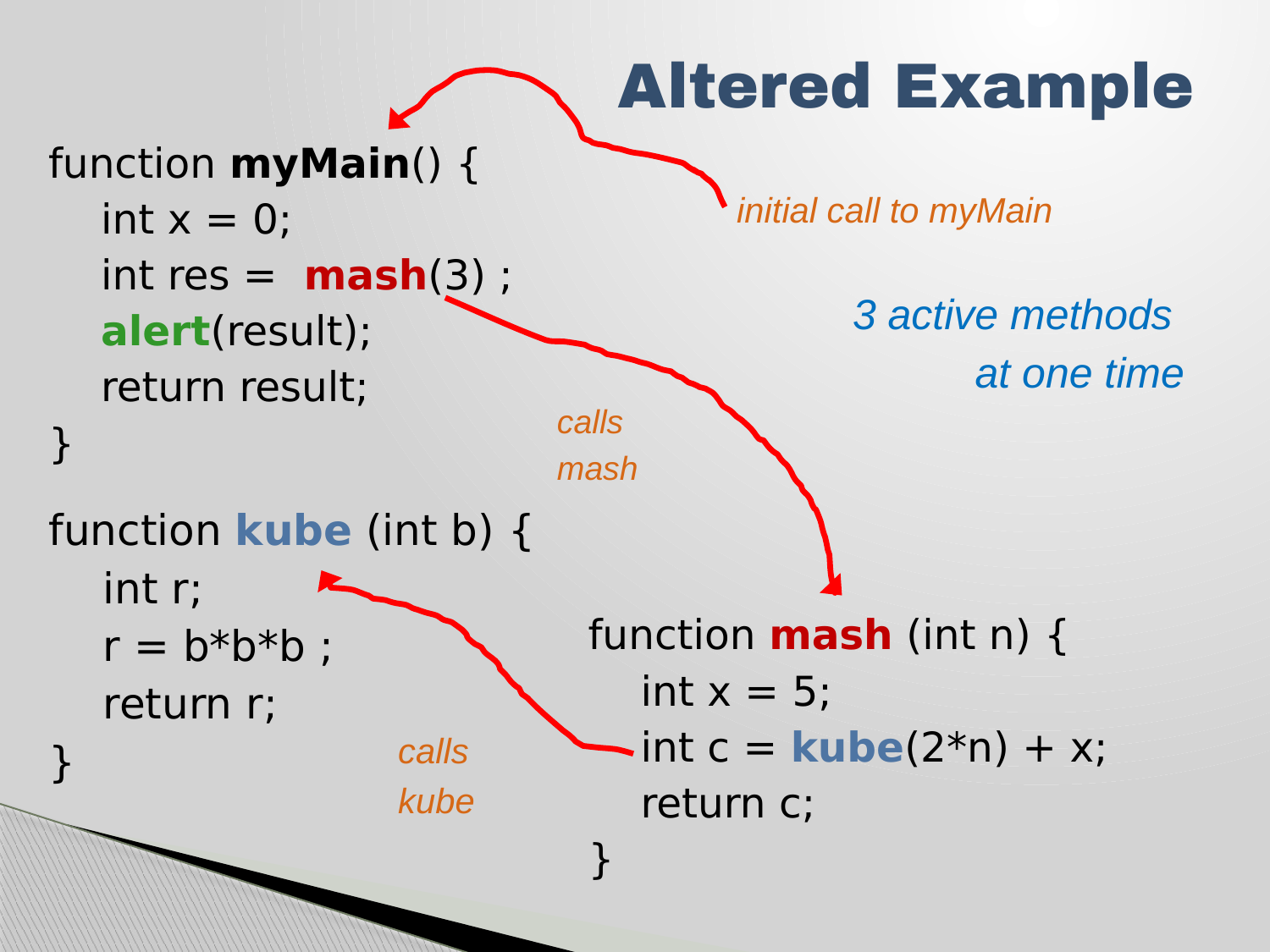

# Altered Example

function myMain() {
    int x = 0;
    int res =  mash(3) ;
    alert(result);
    return result;
}

initial call to myMain

3 active methods
at one time

calls
mash

function kube (int b) {
    int r;
    r = b*b*b ;
    return r;
}

function mash (int n) {
    int x = 5;
    int c = kube(2*n) + x;
    return c;
}

calls
kube